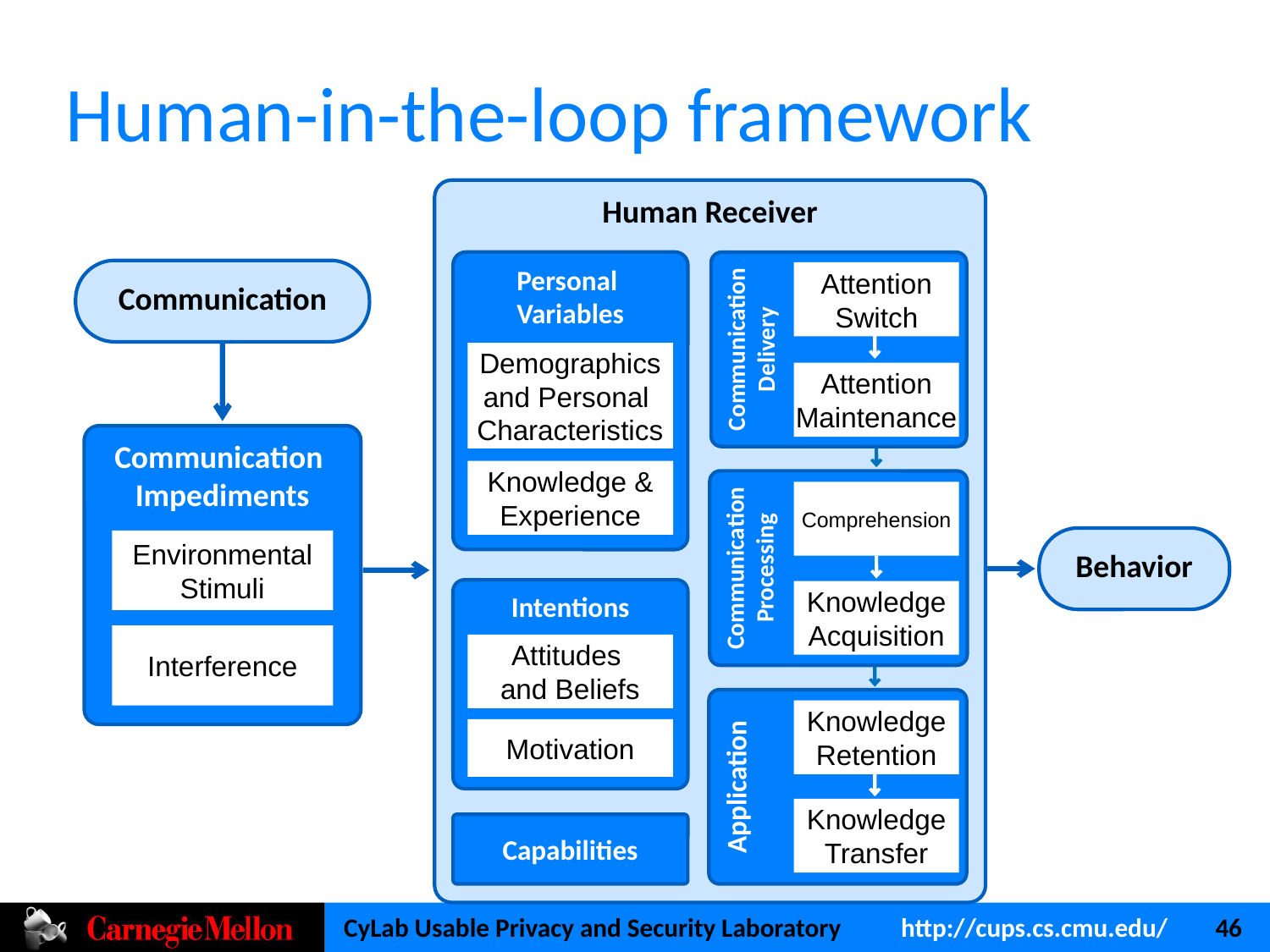

# Human-in-the-loop framework
Human Receiver
Personal
Variables
Demographics
and Personal
Characteristics
Knowledge &
Experience

Intentions
Attitudes
and Beliefs
Motivation
Capabilities
Communication
Delivery
Attention
Switch

Attention
Maintenance
Communication

Communication
Impediments
Environmental
Stimuli
Interference

Comprehension

Knowledge
Acquisition
Communication
Processing
Behavior

Application
Knowledge
Retention

Knowledge
Transfer